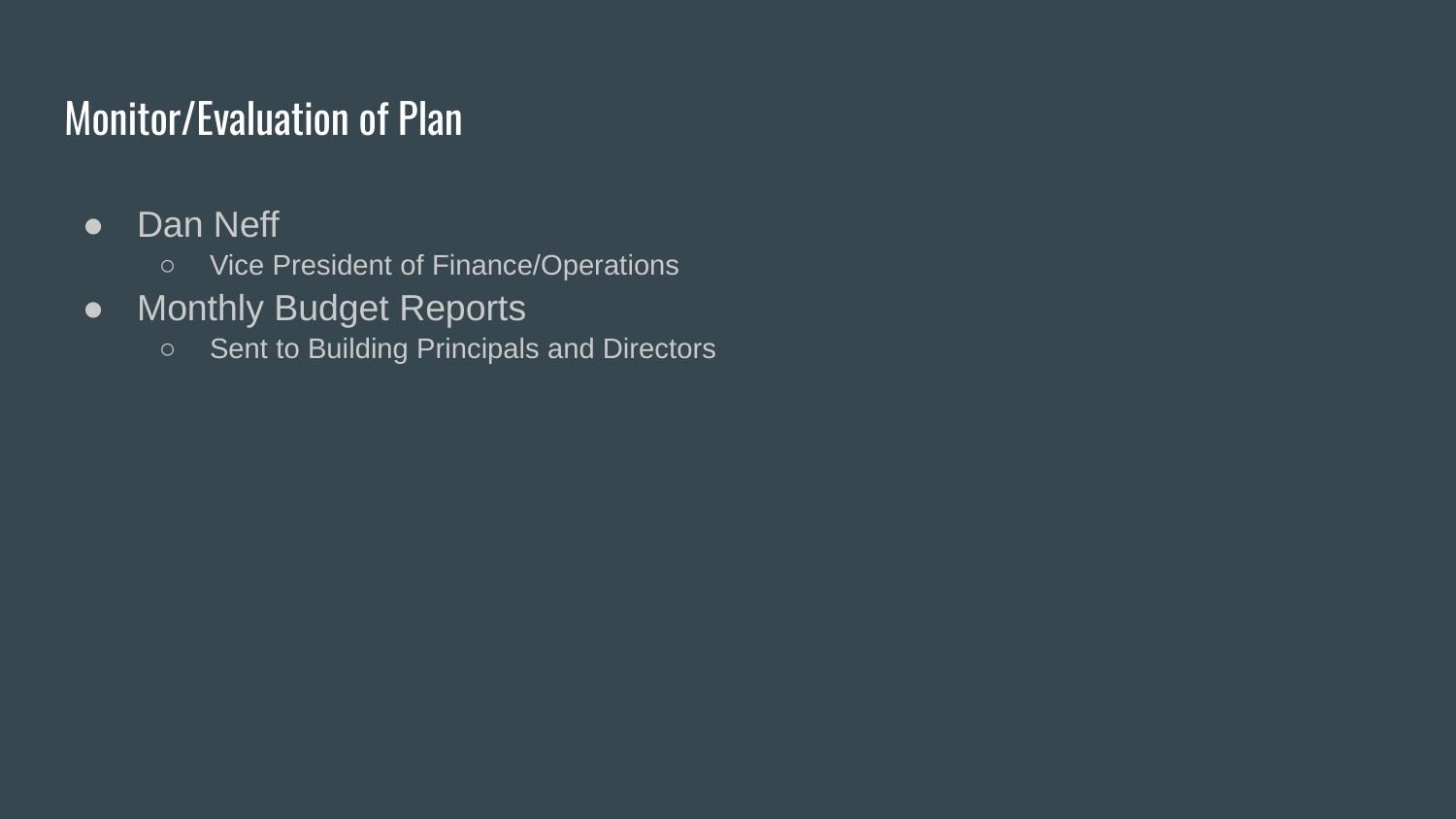

# Monitor/Evaluation of Plan
Dan Neff
Vice President of Finance/Operations
Monthly Budget Reports
Sent to Building Principals and Directors